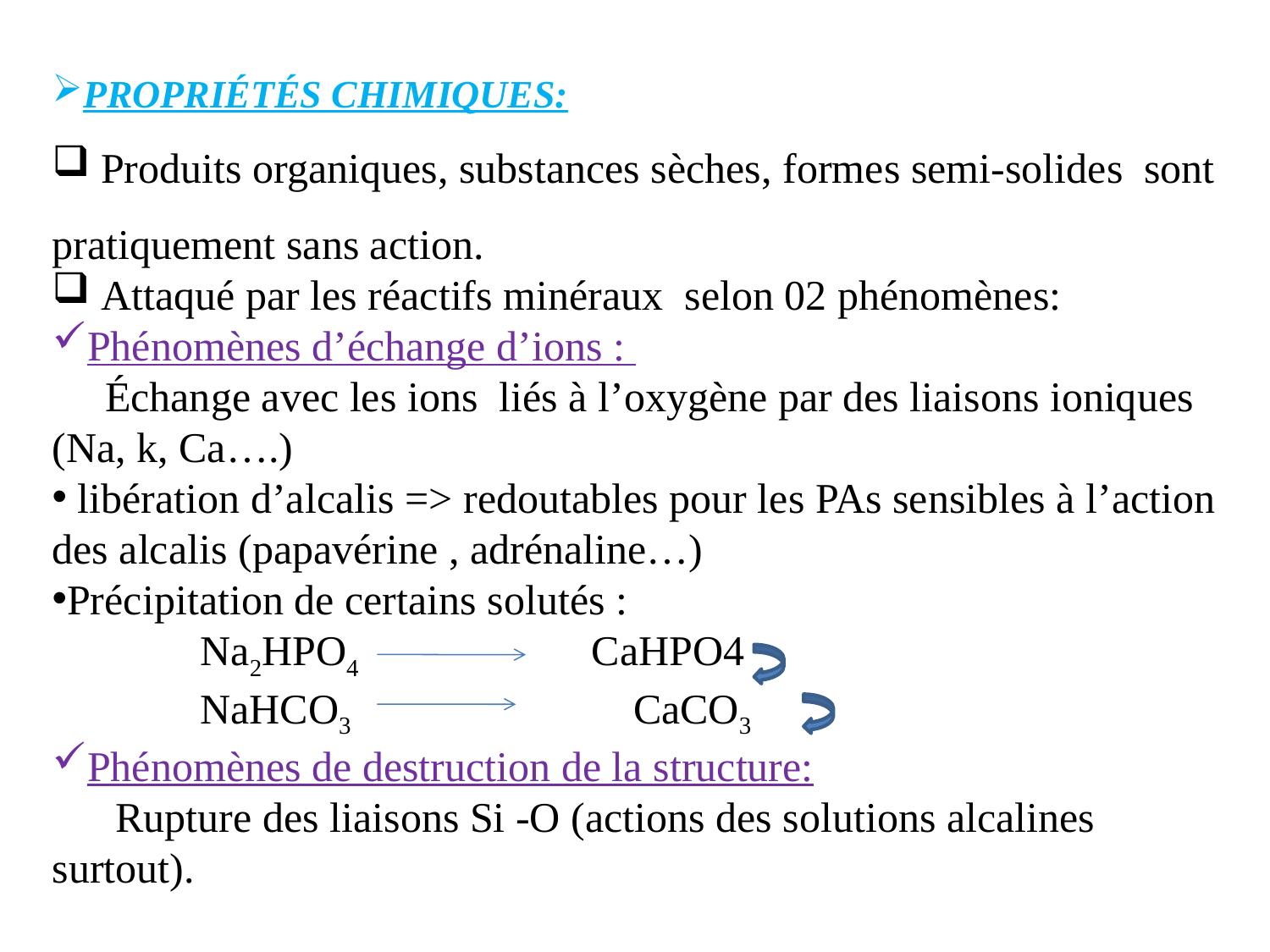

PROPRIÉTÉS CHIMIQUES:
 Produits organiques, substances sèches, formes semi-solides  sont pratiquement sans action.
 Attaqué par les réactifs minéraux  selon 02 phénomènes:
Phénomènes d’échange d’ions :
     Échange avec les ions  liés à l’oxygène par des liaisons ioniques (Na, k, Ca….)
 libération d’alcalis => redoutables pour les PAs sensibles à l’action des alcalis (papavérine , adrénaline…)
Précipitation de certains solutés :
              Na2HPO4                      CaHPO4
              NaHCO3                                              CaCO3
Phénomènes de destruction de la structure:
      Rupture des liaisons Si -O (actions des solutions alcalines surtout).